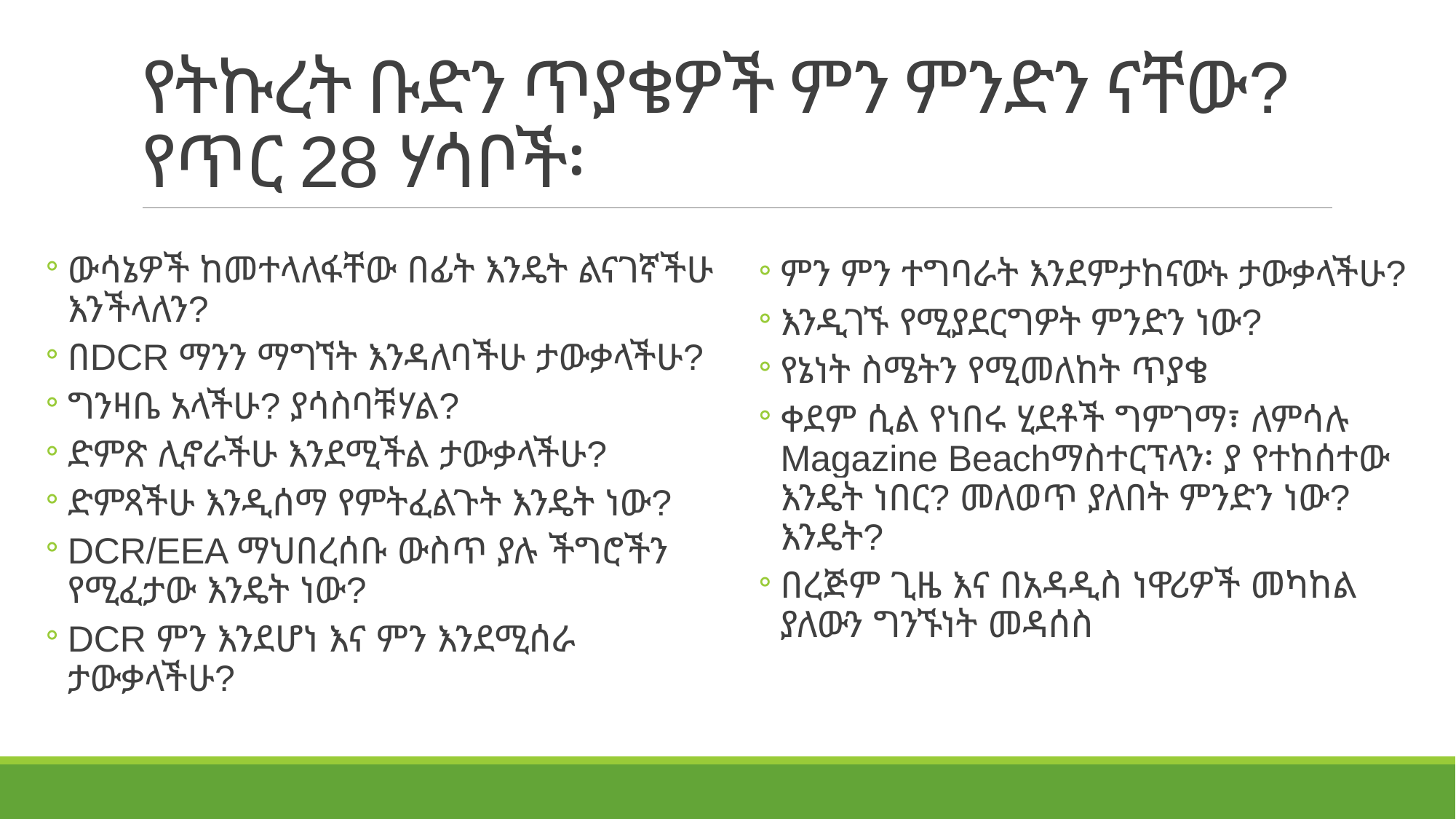

# የትኩረት ቡድን ጥያቄዎች ምን ምንድን ናቸው?  የጥር 28 ሃሳቦች፡

ምን ምን ተግባራት እንደምታከናውኑ ታውቃላችሁ?
እንዲገኙ የሚያደርግዎት ምንድን ነው?
የኔነት ስሜትን የሚመለከት ጥያቄ
ቀደም ሲል የነበሩ ሂደቶች ግምገማ፣ ለምሳሉ Magazine Beachማስተርፕላን፡ ያ የተከሰተው እንዴት ነበር? መለወጥ ያለበት ምንድን ነው? እንዴት?
በረጅም ጊዜ እና በአዳዲስ ነዋሪዎች መካከል ያለውን ግንኙነት መዳሰስ

ውሳኔዎች ከመተላለፋቸው በፊት እንዴት ልናገኛችሁ እንችላለን?
በDCR ማንን ማግኘት እንዳለባችሁ ታውቃላችሁ?
ግንዛቤ አላችሁ? ያሳስባቹሃል?
ድምጽ ሊኖራችሁ እንደሚችል ታውቃላችሁ?
ድምጻችሁ እንዲሰማ የምትፈልጉት እንዴት ነው?
DCR/EEA ማህበረሰቡ ውስጥ ያሉ ችግሮችን የሚፈታው እንዴት ነው?
DCR ምን እንደሆነ እና ምን እንደሚሰራ ታውቃላችሁ?